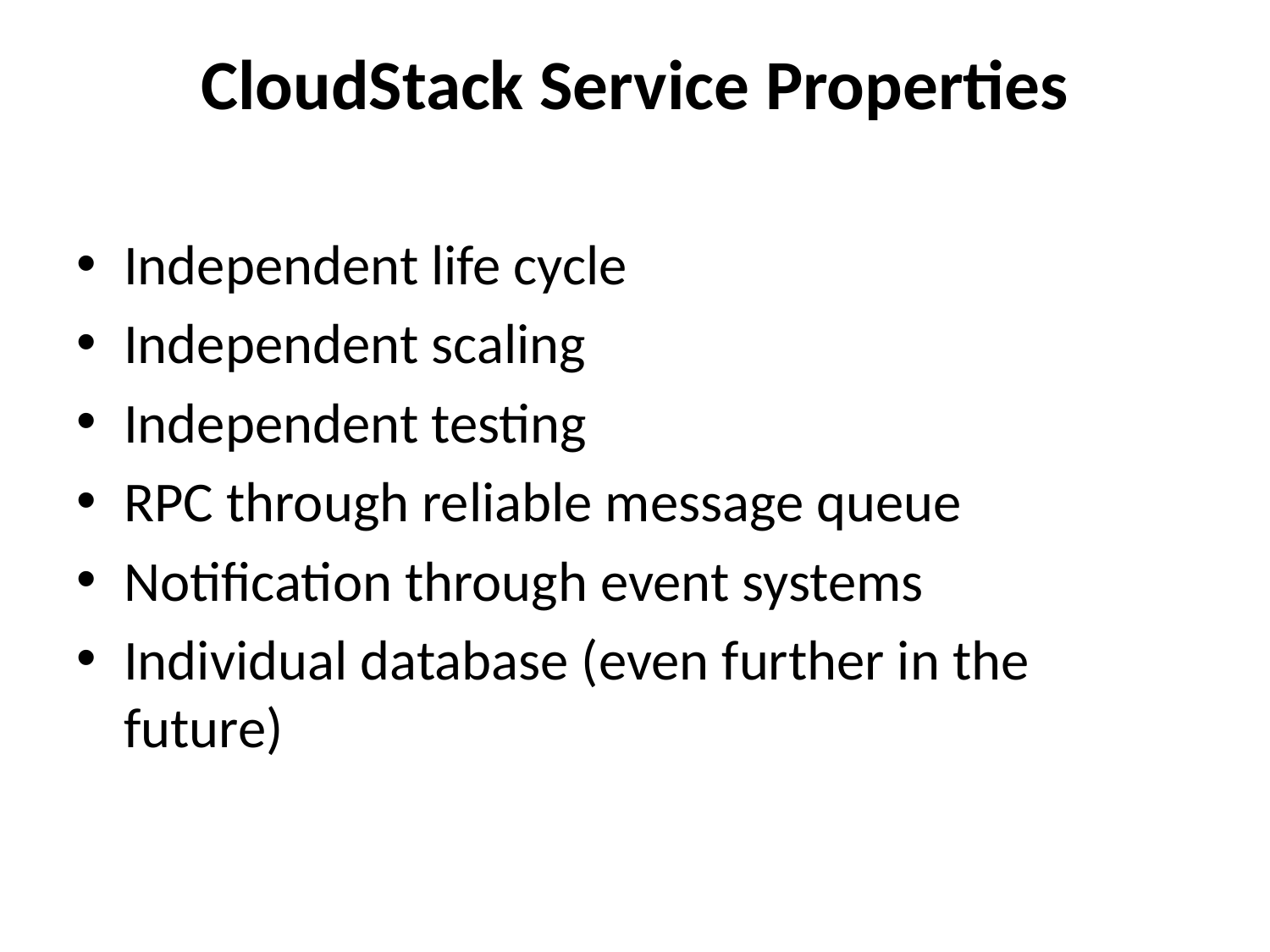

# CloudStack Service Properties
Independent life cycle
Independent scaling
Independent testing
RPC through reliable message queue
Notification through event systems
Individual database (even further in the future)